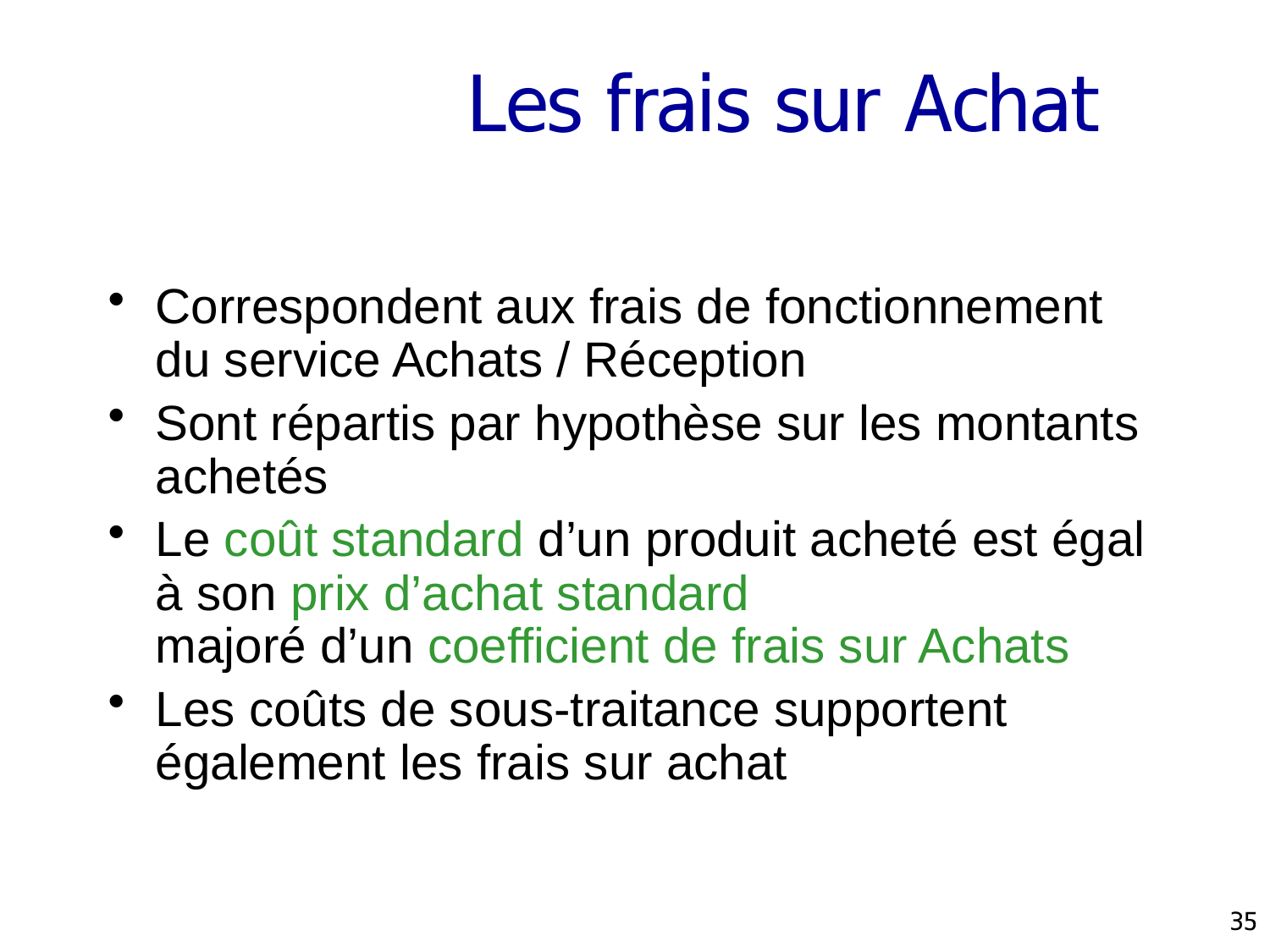

# Les frais sur Achat
Correspondent aux frais de fonctionnement du service Achats / Réception
Sont répartis par hypothèse sur les montants achetés
Le coût standard d’un produit acheté est égal à son prix d’achat standard
majoré d’un coefficient de frais sur Achats
Les coûts de sous-traitance supportent également les frais sur achat
35